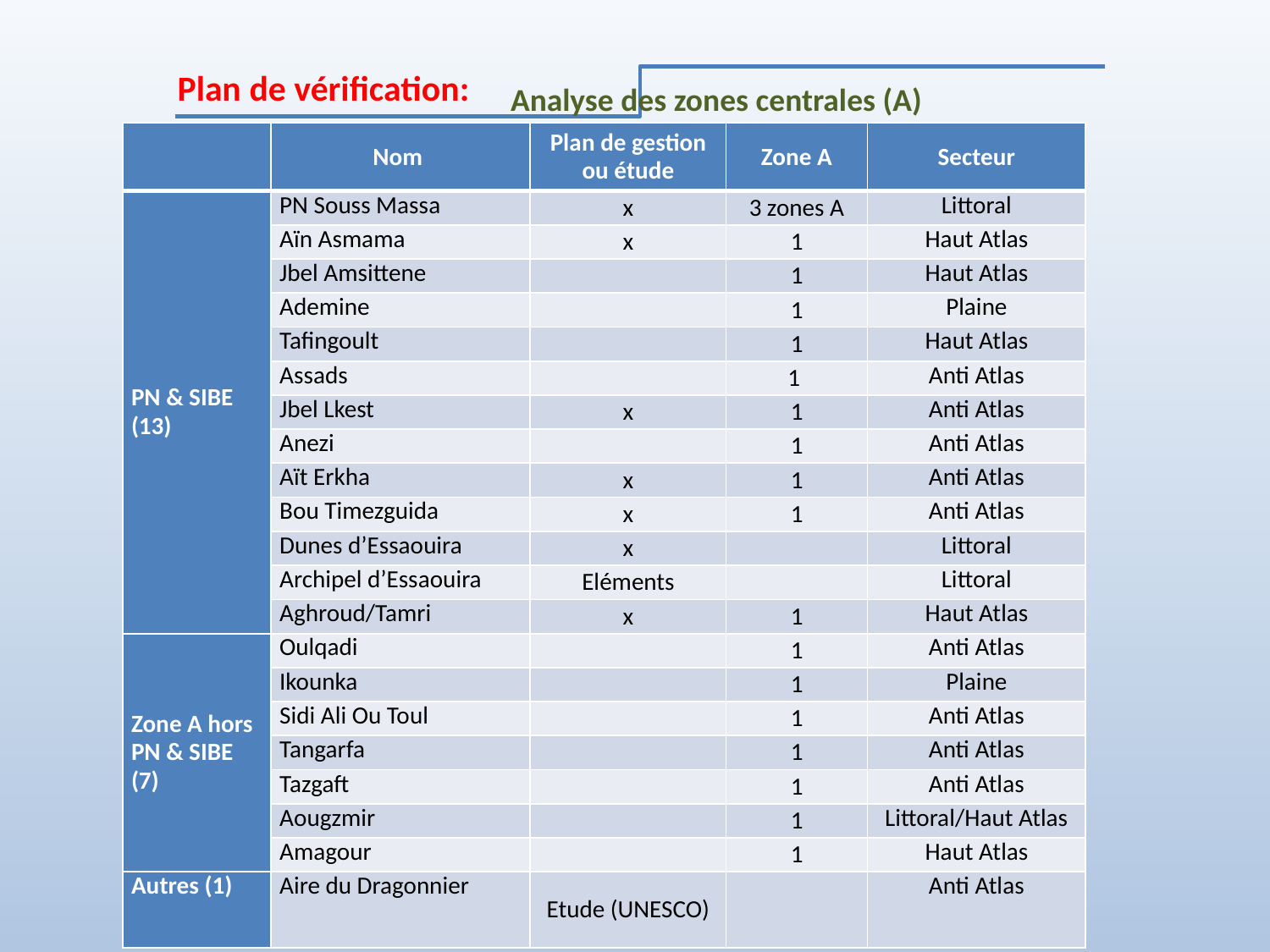

Plan de vérification:

Analyse des zones centrales (A)
|  | Nom | Plan de gestion ou étude | Zone A | Secteur |
| --- | --- | --- | --- | --- |
| PN & SIBE (13) | PN Souss Massa | x | 3 zones A | Littoral |
|  | Aïn Asmama | x | 1 | Haut Atlas |
|  | Jbel Amsittene |  | 1 | Haut Atlas |
|  | Ademine |  | 1 | Plaine |
|  | Tafingoult |  | 1 | Haut Atlas |
|  | Assads |  | 1 | Anti Atlas |
|  | Jbel Lkest | x | 1 | Anti Atlas |
|  | Anezi |  | 1 | Anti Atlas |
|  | Aït Erkha | x | 1 | Anti Atlas |
|  | Bou Timezguida | x | 1 | Anti Atlas |
|  | Dunes d’Essaouira | x |  | Littoral |
|  | Archipel d’Essaouira | Eléments |  | Littoral |
|  | Aghroud/Tamri | x | 1 | Haut Atlas |
| Zone A hors PN & SIBE (7) | Oulqadi |  | 1 | Anti Atlas |
|  | Ikounka |  | 1 | Plaine |
|  | Sidi Ali Ou Toul |  | 1 | Anti Atlas |
|  | Tangarfa |  | 1 | Anti Atlas |
|  | Tazgaft |  | 1 | Anti Atlas |
|  | Aougzmir |  | 1 | Littoral/Haut Atlas |
|  | Amagour |  | 1 | Haut Atlas |
| Autres (1) | Aire du Dragonnier | Etude (UNESCO) |  | Anti Atlas |